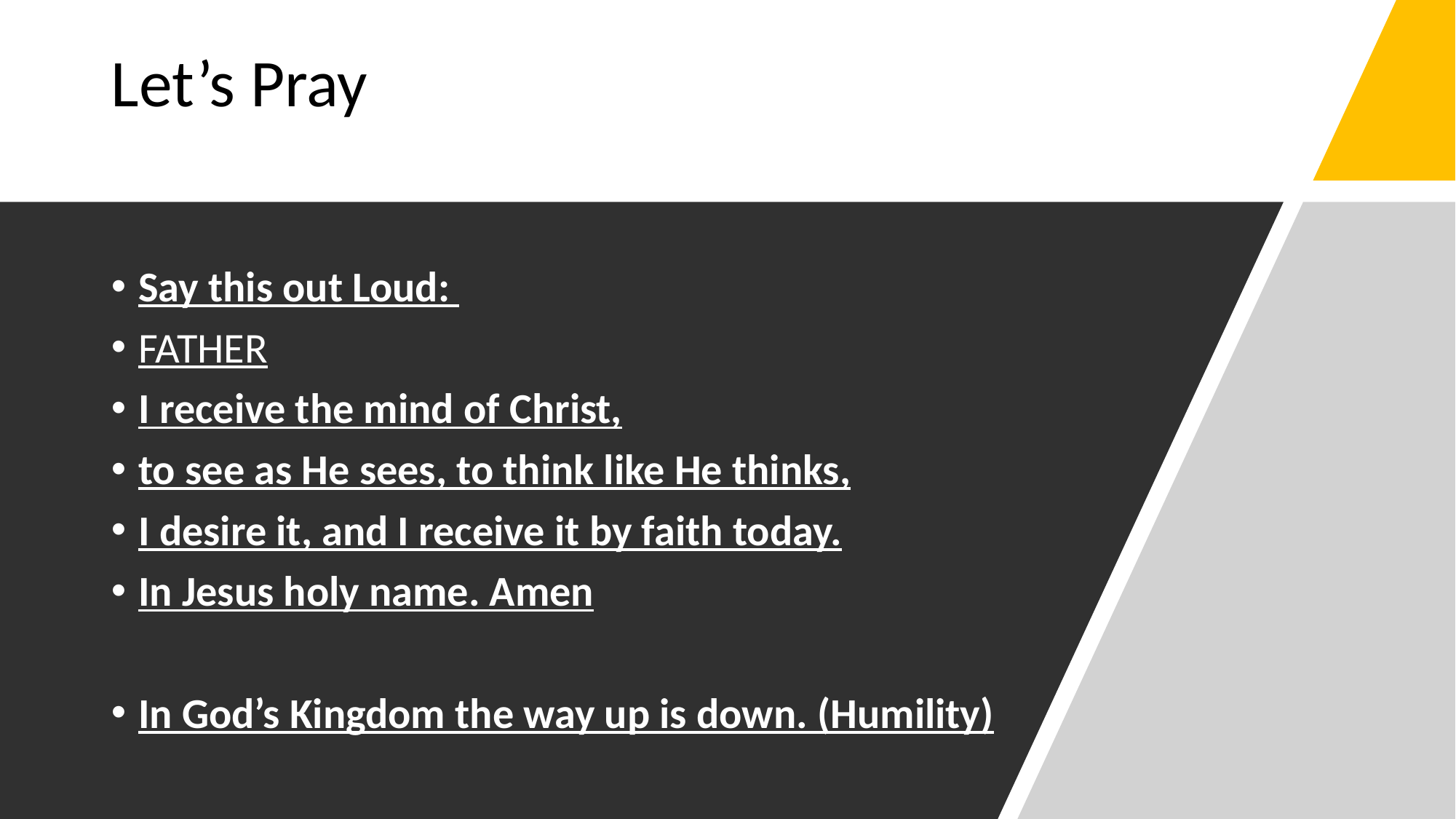

# Let’s Pray

Say this out Loud:
FATHER
I receive the mind of Christ,
to see as He sees, to think like He thinks,
I desire it, and I receive it by faith today.
In Jesus holy name. Amen

In God’s Kingdom the way up is down. (Humility)